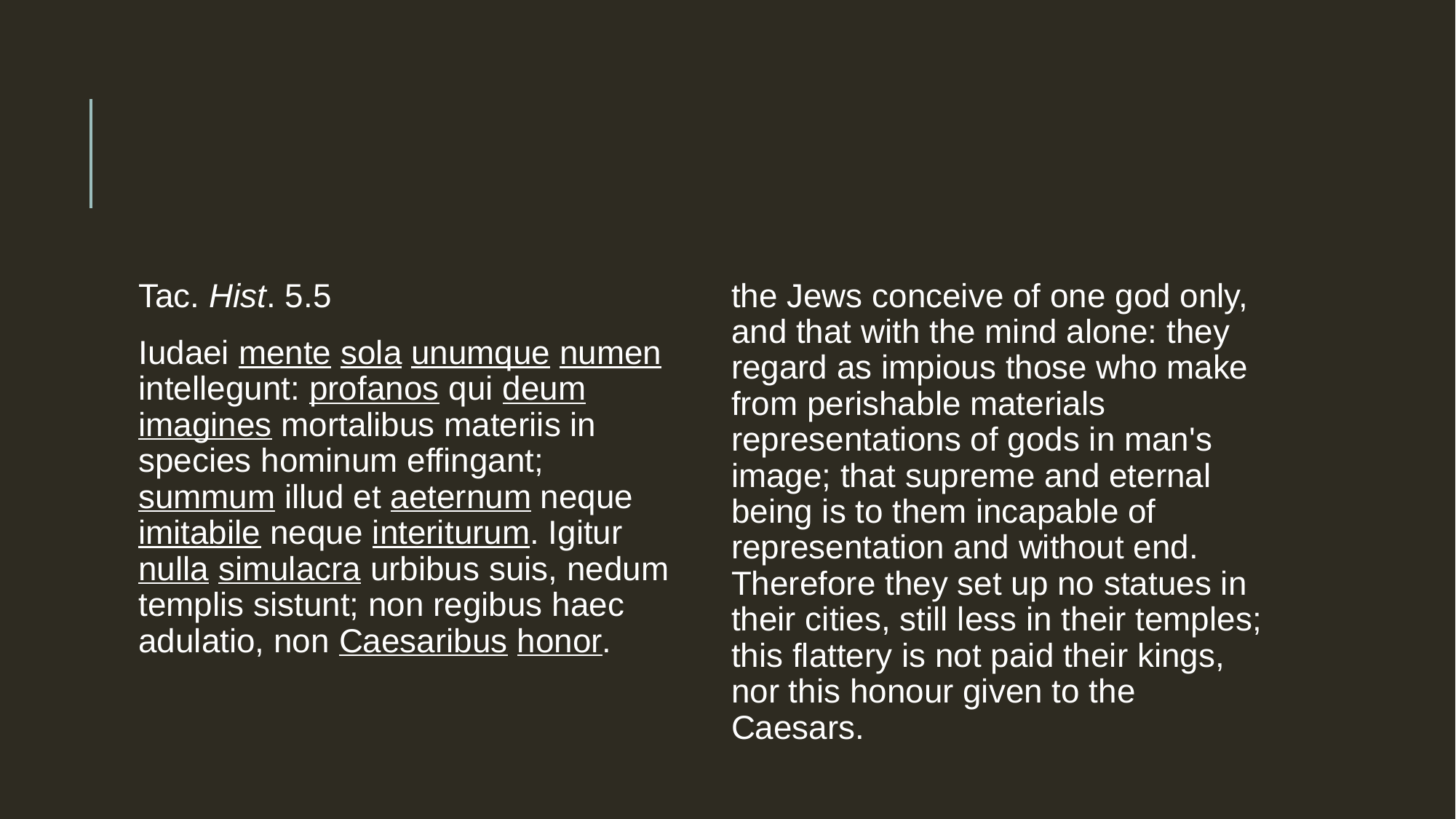

#
Tac. Hist. 5.5
Iudaei mente sola unumque numen intellegunt: profanos qui deum imagines mortalibus materiis in species hominum effingant; summum illud et aeternum neque imitabile neque interiturum. Igitur nulla simulacra urbibus suis, nedum templis sistunt; non regibus haec adulatio, non Caesaribus honor.

the Jews conceive of one god only, and that with the mind alone: they regard as impious those who make from perishable materials representations of gods in man's image; that supreme and eternal being is to them incapable of representation and without end. Therefore they set up no statues in their cities, still less in their temples; this flattery is not paid their kings, nor this honour given to the Caesars.